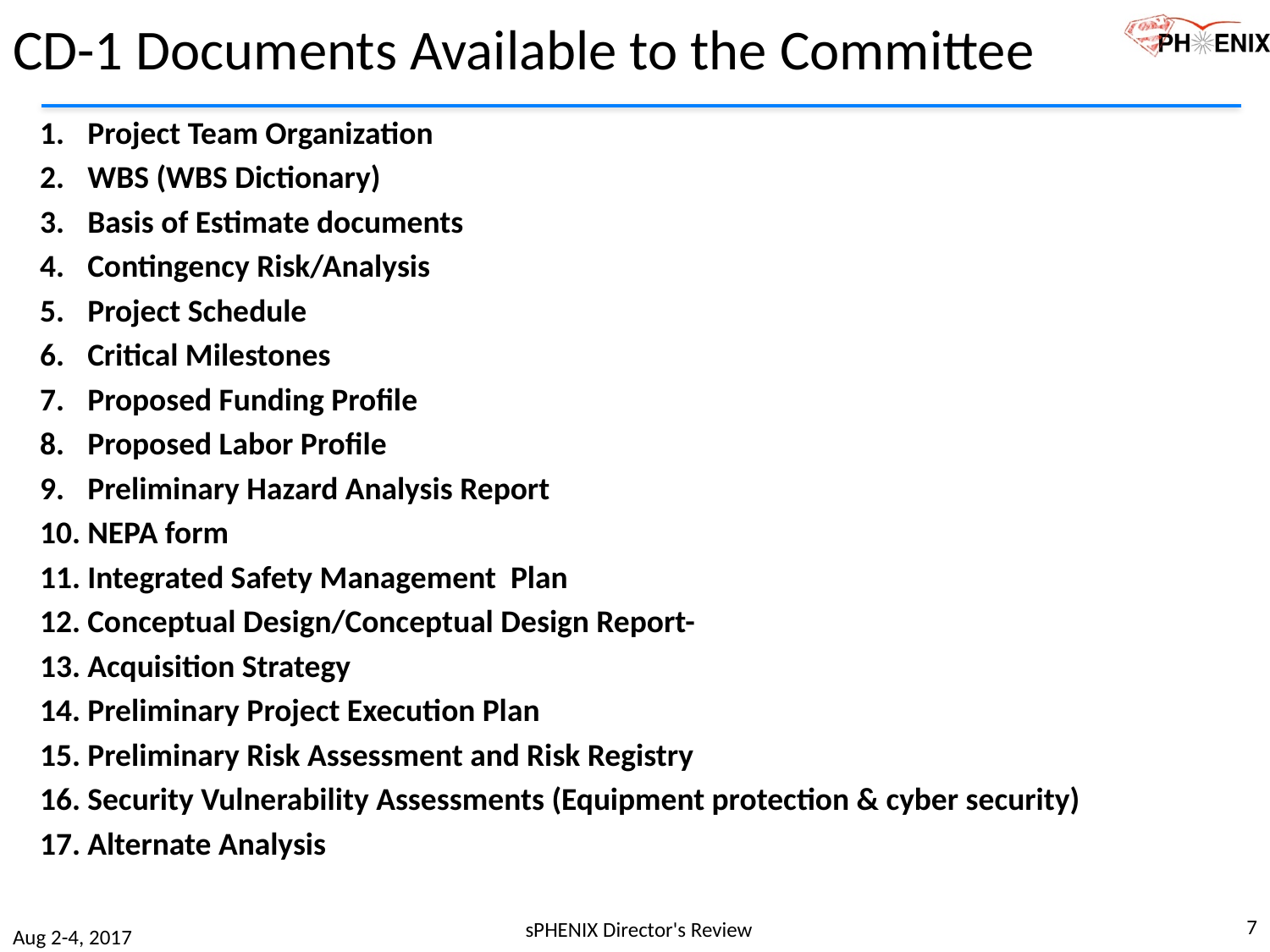

# CD-1 Documents Available to the Committee
Project Team Organization
WBS (WBS Dictionary)
Basis of Estimate documents
Contingency Risk/Analysis
Project Schedule
Critical Milestones
Proposed Funding Profile
Proposed Labor Profile
Preliminary Hazard Analysis Report
NEPA form
Integrated Safety Management  Plan
Conceptual Design/Conceptual Design Report-
Acquisition Strategy
Preliminary Project Execution Plan
Preliminary Risk Assessment and Risk Registry
Security Vulnerability Assessments (Equipment protection & cyber security)
Alternate Analysis
7
sPHENIX Director's Review
Aug 2-4, 2017